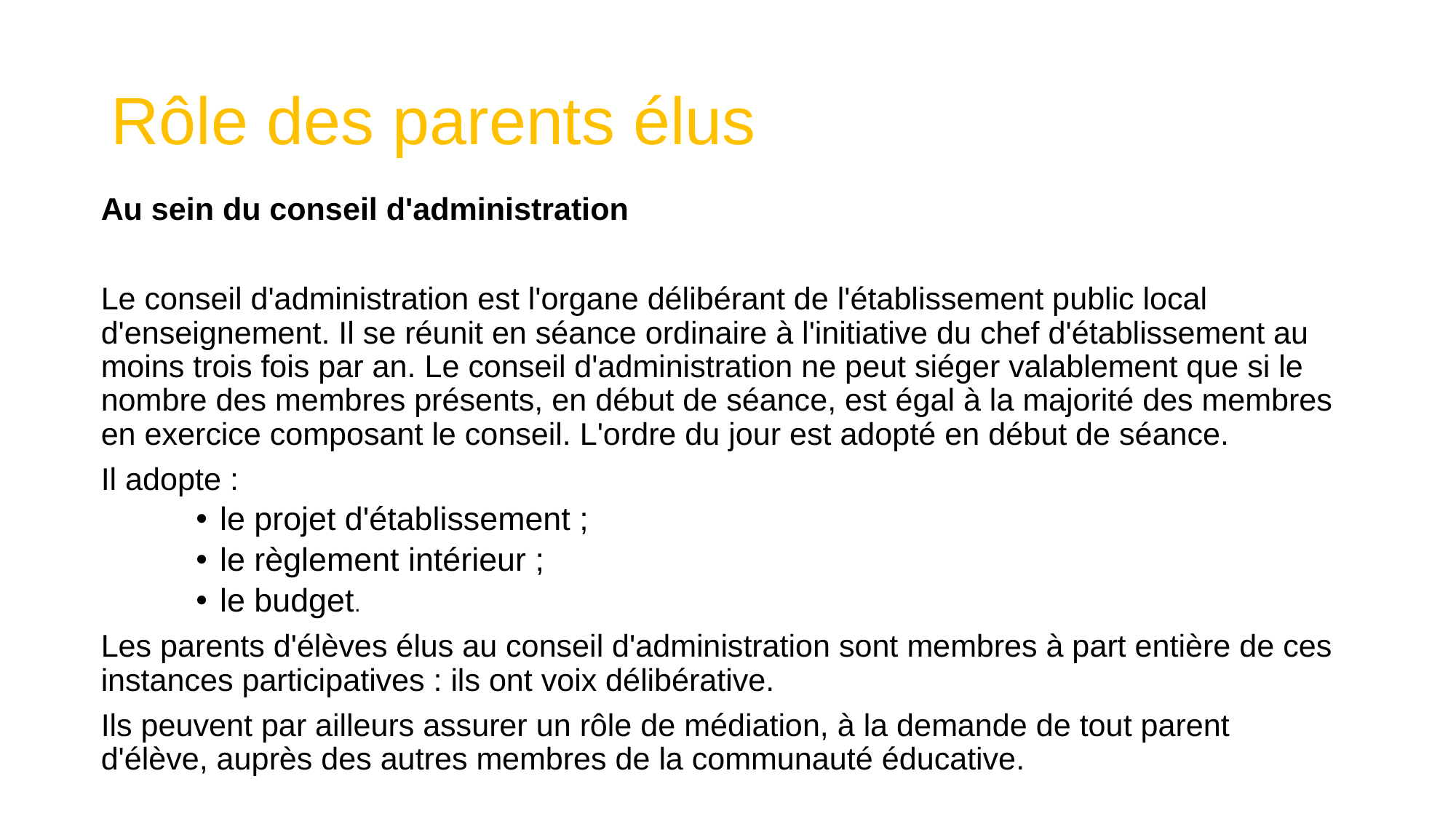

# Rôle des parents élus
Au sein du conseil d'administration

Le conseil d'administration est l'organe délibérant de l'établissement public local d'enseignement. Il se réunit en séance ordinaire à l'initiative du chef d'établissement au moins trois fois par an. Le conseil d'administration ne peut siéger valablement que si le nombre des membres présents, en début de séance, est égal à la majorité des membres en exercice composant le conseil. L'ordre du jour est adopté en début de séance.
Il adopte :
le projet d'établissement ;
le règlement intérieur ;
le budget.
Les parents d'élèves élus au conseil d'administration sont membres à part entière de ces instances participatives : ils ont voix délibérative.
Ils peuvent par ailleurs assurer un rôle de médiation, à la demande de tout parent d'élève, auprès des autres membres de la communauté éducative.